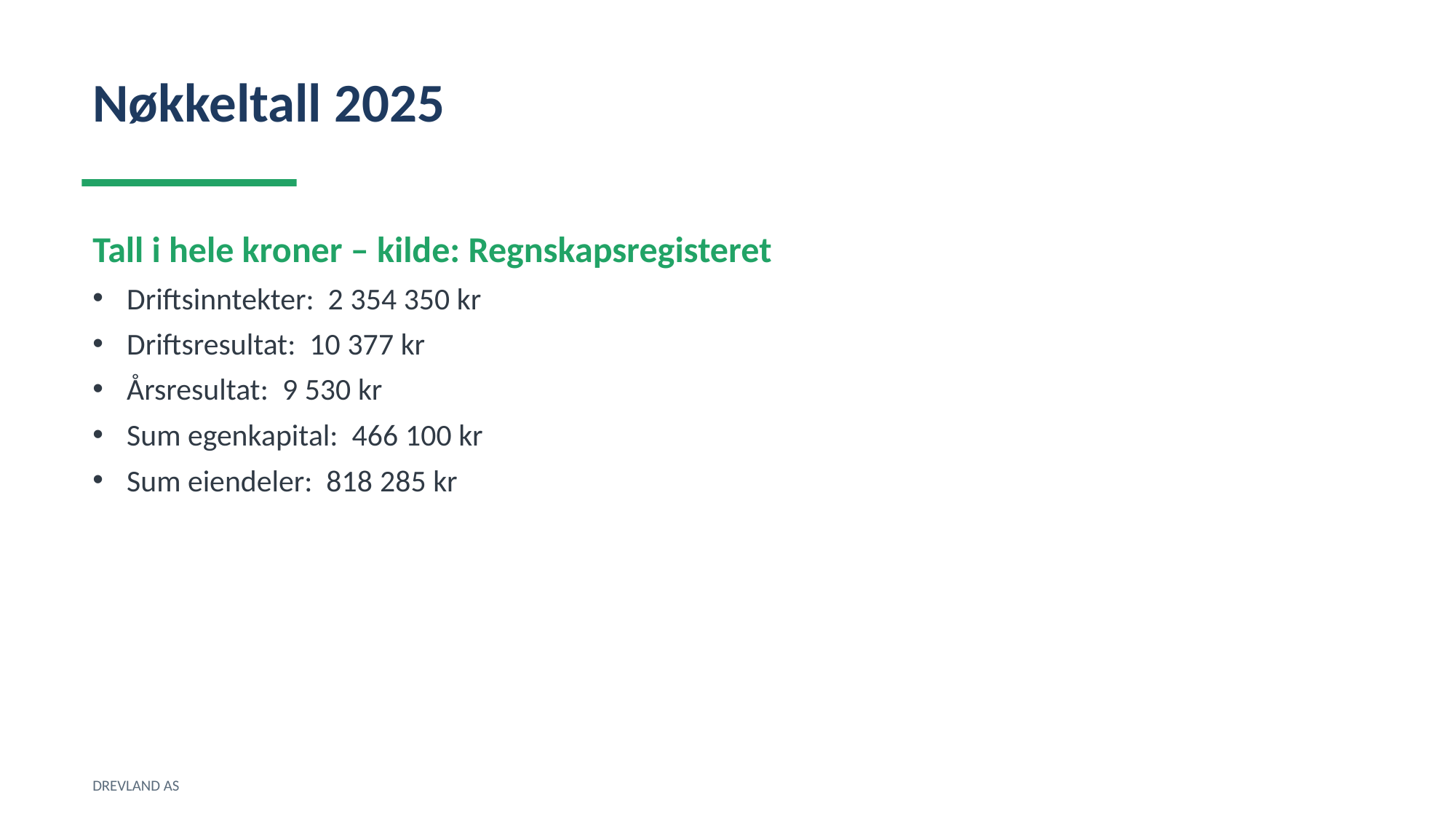

Nøkkeltall 2025

Tall i hele kroner – kilde: Regnskapsregisteret
Driftsinntekter:  2 354 350 kr
Driftsresultat:  10 377 kr
Årsresultat:  9 530 kr
Sum egenkapital:  466 100 kr
Sum eiendeler:  818 285 kr
DREVLAND AS